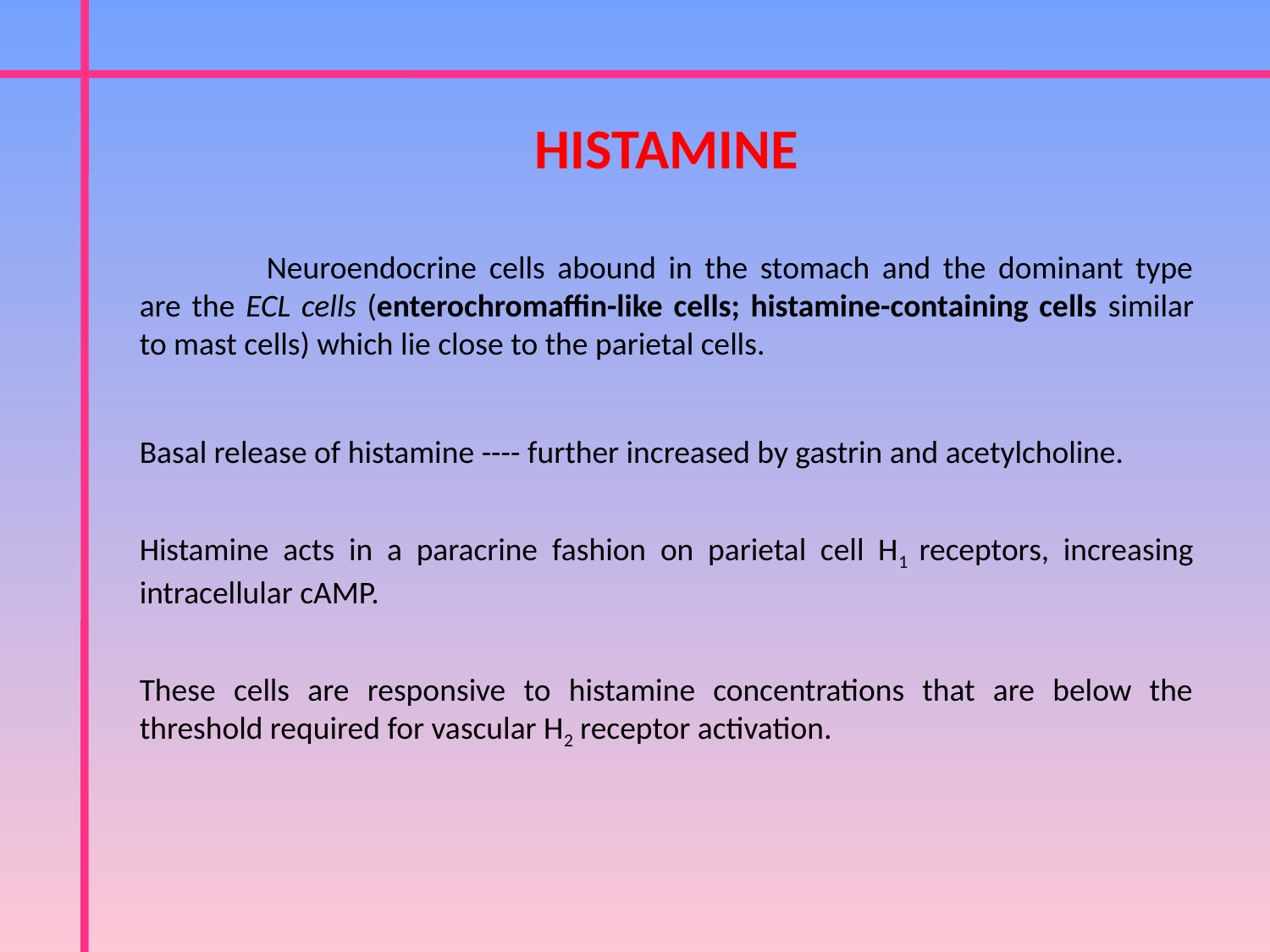

HISTAMINE

	Neuroendocrine cells abound in the stomach and the dominant type are the ECL cells (enterochromaffin-like cells; histamine-containing cells similar to mast cells) which lie close to the parietal cells.

Basal release of histamine ---- further increased by gastrin and acetylcholine.

Histamine acts in a paracrine fashion on parietal cell H1 receptors, increasing intracellular cAMP.

These cells are responsive to histamine concentrations that are below the threshold required for vascular H2 receptor activation.